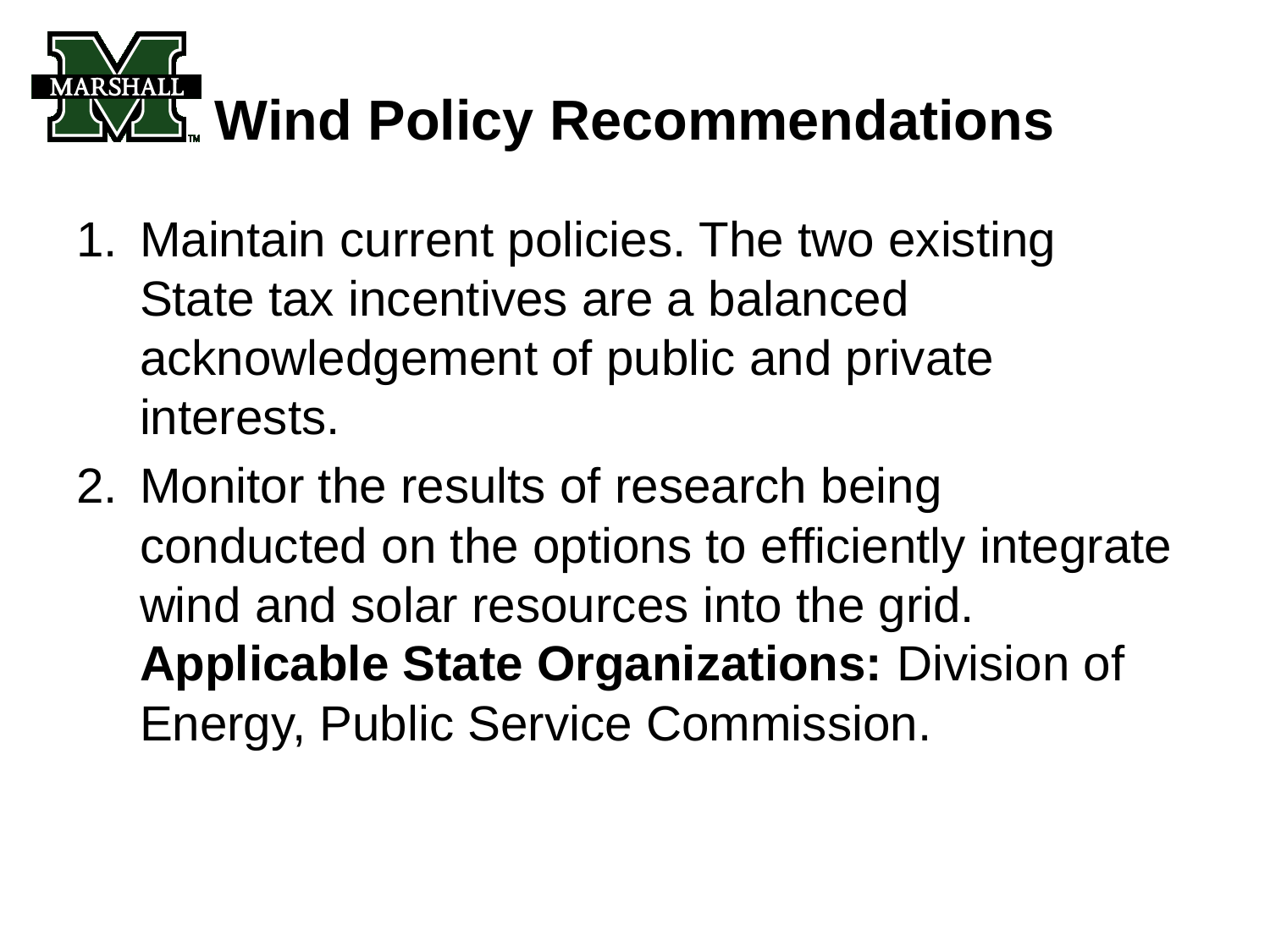

# Wind Policy Recommendations
Maintain current policies. The two existing State tax incentives are a balanced acknowledgement of public and private interests.
Monitor the results of research being conducted on the options to efficiently integrate wind and solar resources into the grid. Applicable State Organizations: Division of Energy, Public Service Commission.